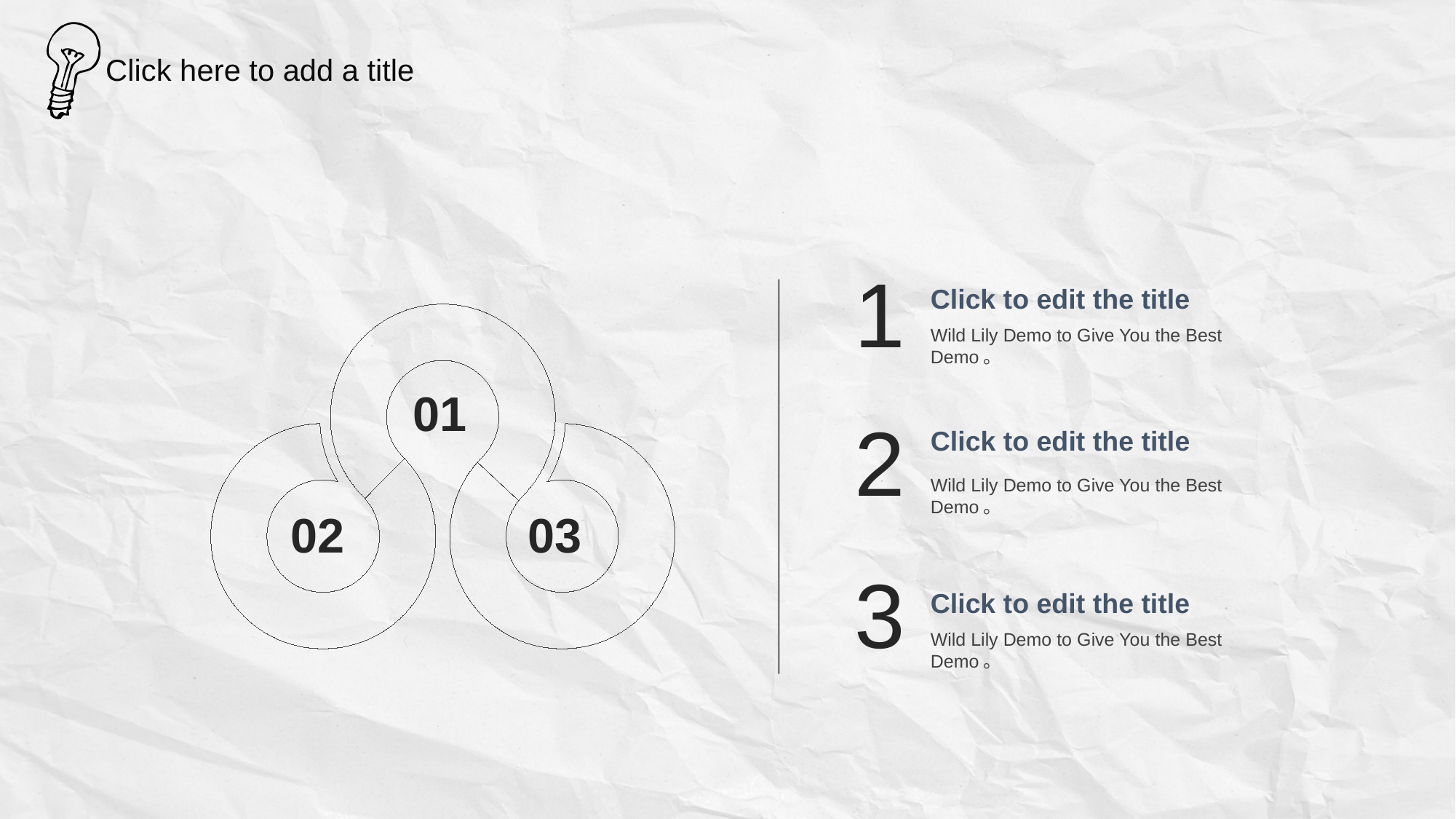

Click here to add a title
1

Click to edit the title

Wild Lily Demo to Give You the Best Demo。
01
2

Click to edit the title
Wild Lily Demo to Give You the Best Demo。
02
03
3
Click to edit the title
Wild Lily Demo to Give You the Best Demo。